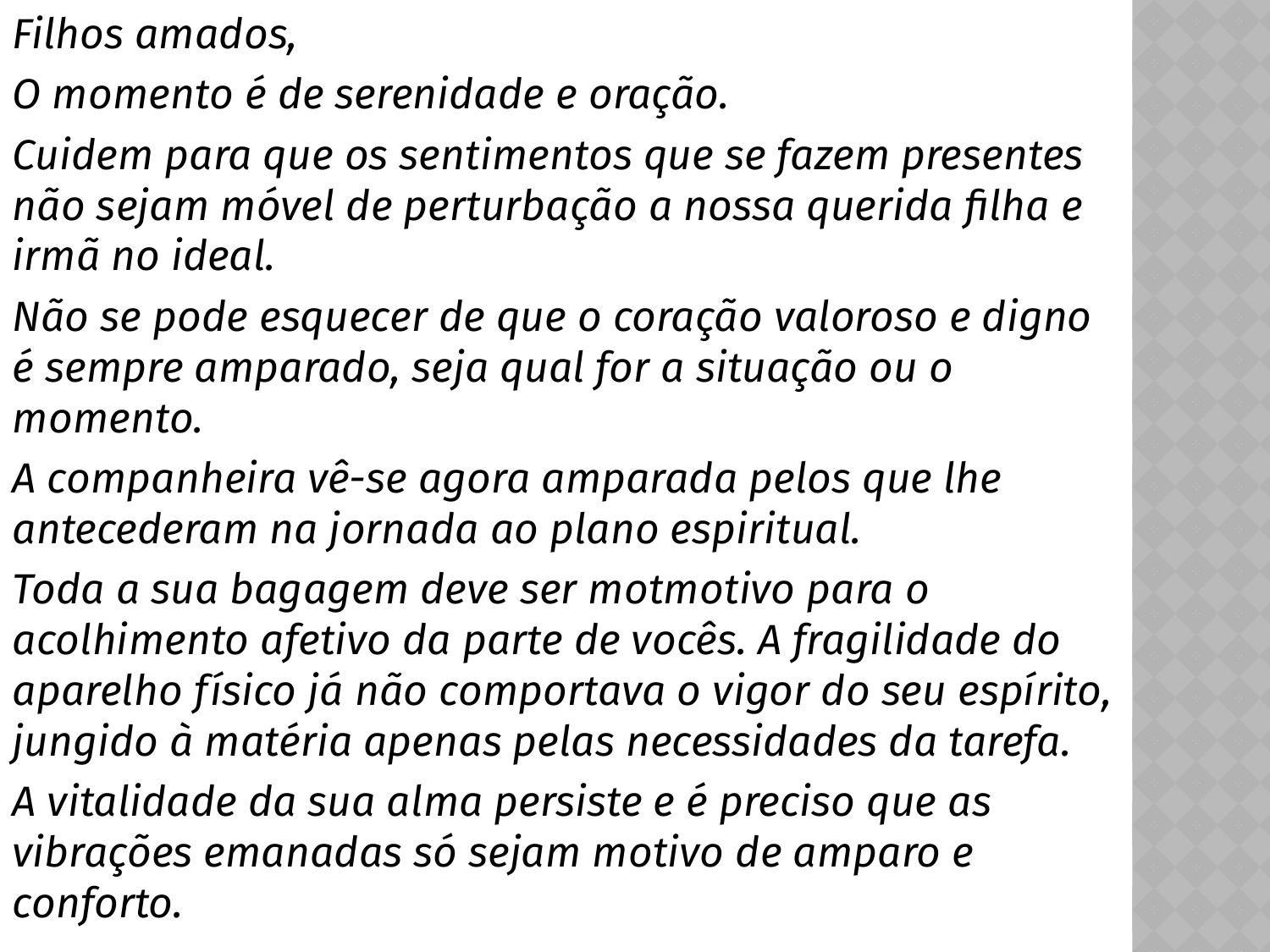

Filhos amados,
O momento é de serenidade e oração.
Cuidem para que os sentimentos que se fazem presentes não sejam móvel de perturbação a nossa querida filha e   irmã no ideal.
Não se pode esquecer de que o coração valoroso e digno é sempre amparado, seja qual for a situação ou o             momento.
A companheira vê-se agora amparada pelos que lhe         antecederam na jornada ao plano espiritual.
Toda a sua bagagem deve ser motmotivo para o               acolhimento afetivo da parte de vocês. A fragilidade do   aparelho físico já não comportava o vigor do seu espírito, jungido à matéria apenas pelas necessidades da tarefa.
A vitalidade da sua alma persiste e é preciso que as         vibrações emanadas só sejam motivo de amparo e           conforto.